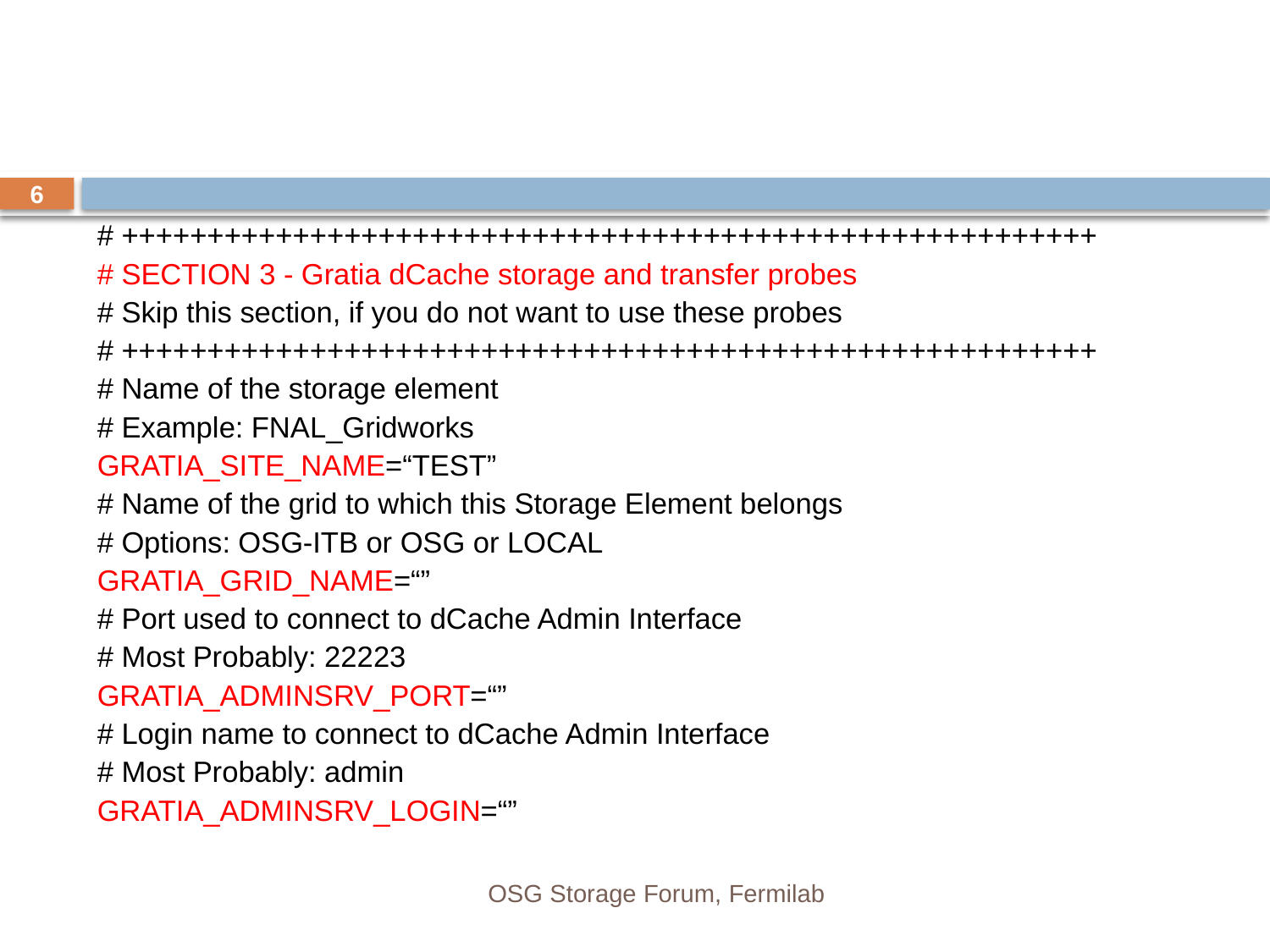

#
6
# +++++++++++++++++++++++++++++++++++++++++++++++++++++++++
# SECTION 3 - Gratia dCache storage and transfer probes
# Skip this section, if you do not want to use these probes
# +++++++++++++++++++++++++++++++++++++++++++++++++++++++++
# Name of the storage element
# Example: FNAL_Gridworks
GRATIA_SITE_NAME=“TEST”
# Name of the grid to which this Storage Element belongs
# Options: OSG-ITB or OSG or LOCAL
GRATIA_GRID_NAME=“”
# Port used to connect to dCache Admin Interface
# Most Probably: 22223
GRATIA_ADMINSRV_PORT=“”
# Login name to connect to dCache Admin Interface
# Most Probably: admin
GRATIA_ADMINSRV_LOGIN=“”

OSG Storage Forum, Fermilab